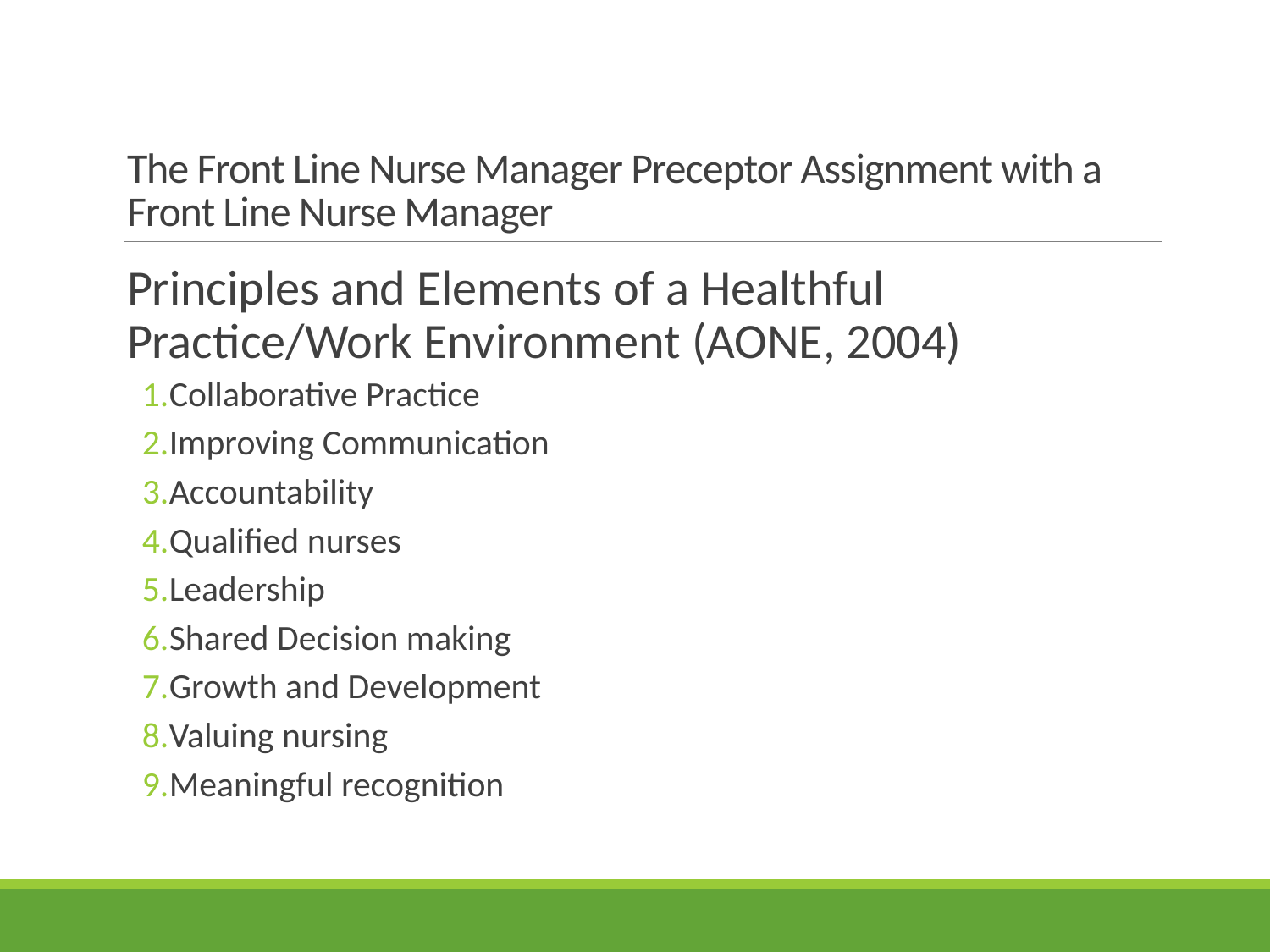

# The Front Line Nurse Manager Preceptor Assignment with a Front Line Nurse Manager
Principles and Elements of a Healthful Practice/Work Environment (AONE, 2004)
Collaborative Practice
Improving Communication
Accountability
Qualified nurses
Leadership
Shared Decision making
Growth and Development
Valuing nursing
Meaningful recognition